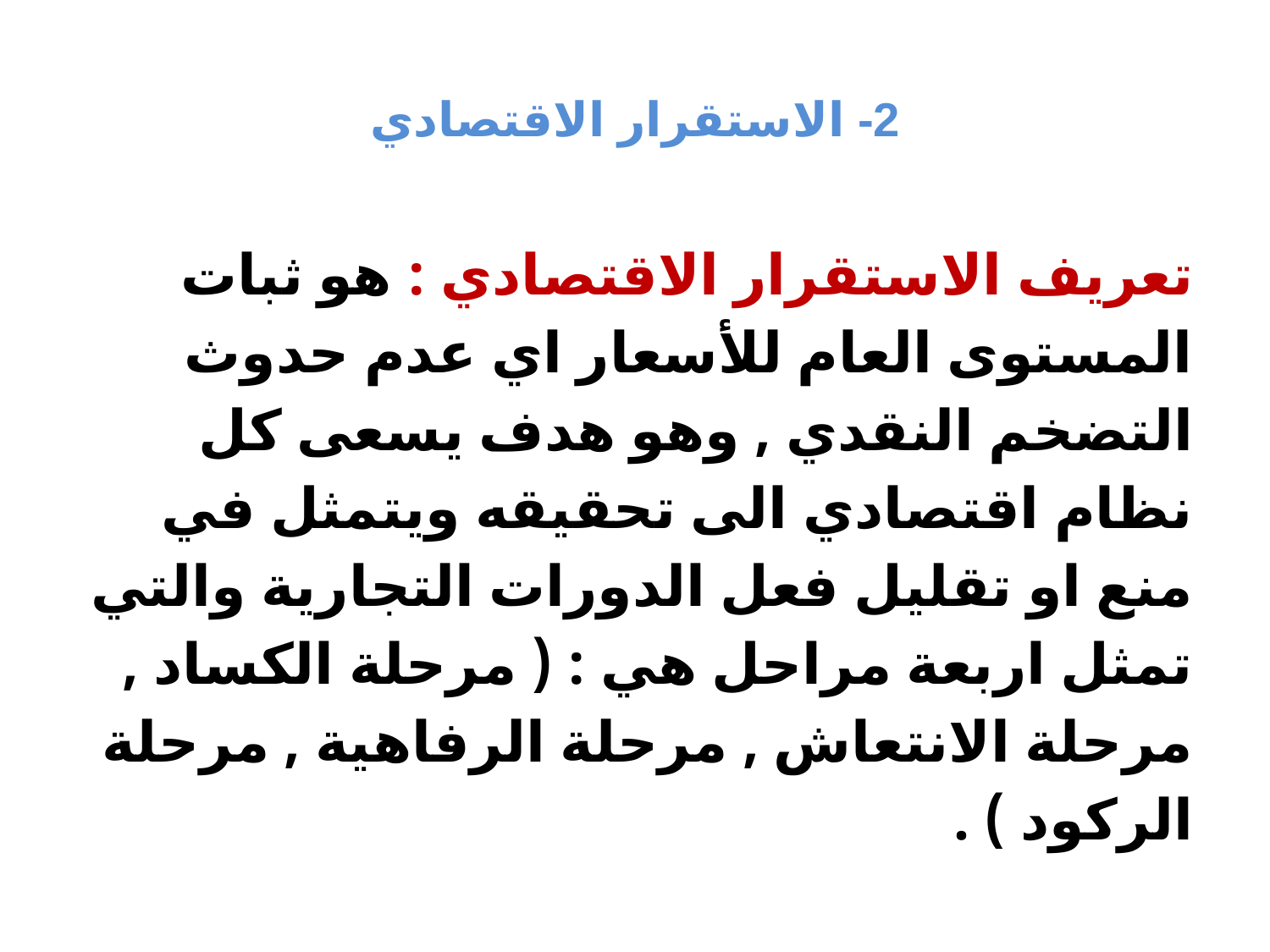

# 2- الاستقرار الاقتصادي
تعريف الاستقرار الاقتصادي : هو ثبات المستوى العام للأسعار اي عدم حدوث التضخم النقدي , وهو هدف يسعى كل نظام اقتصادي الى تحقيقه ويتمثل في منع او تقليل فعل الدورات التجارية والتي تمثل اربعة مراحل هي : ( مرحلة الكساد , مرحلة الانتعاش , مرحلة الرفاهية , مرحلة الركود ) .